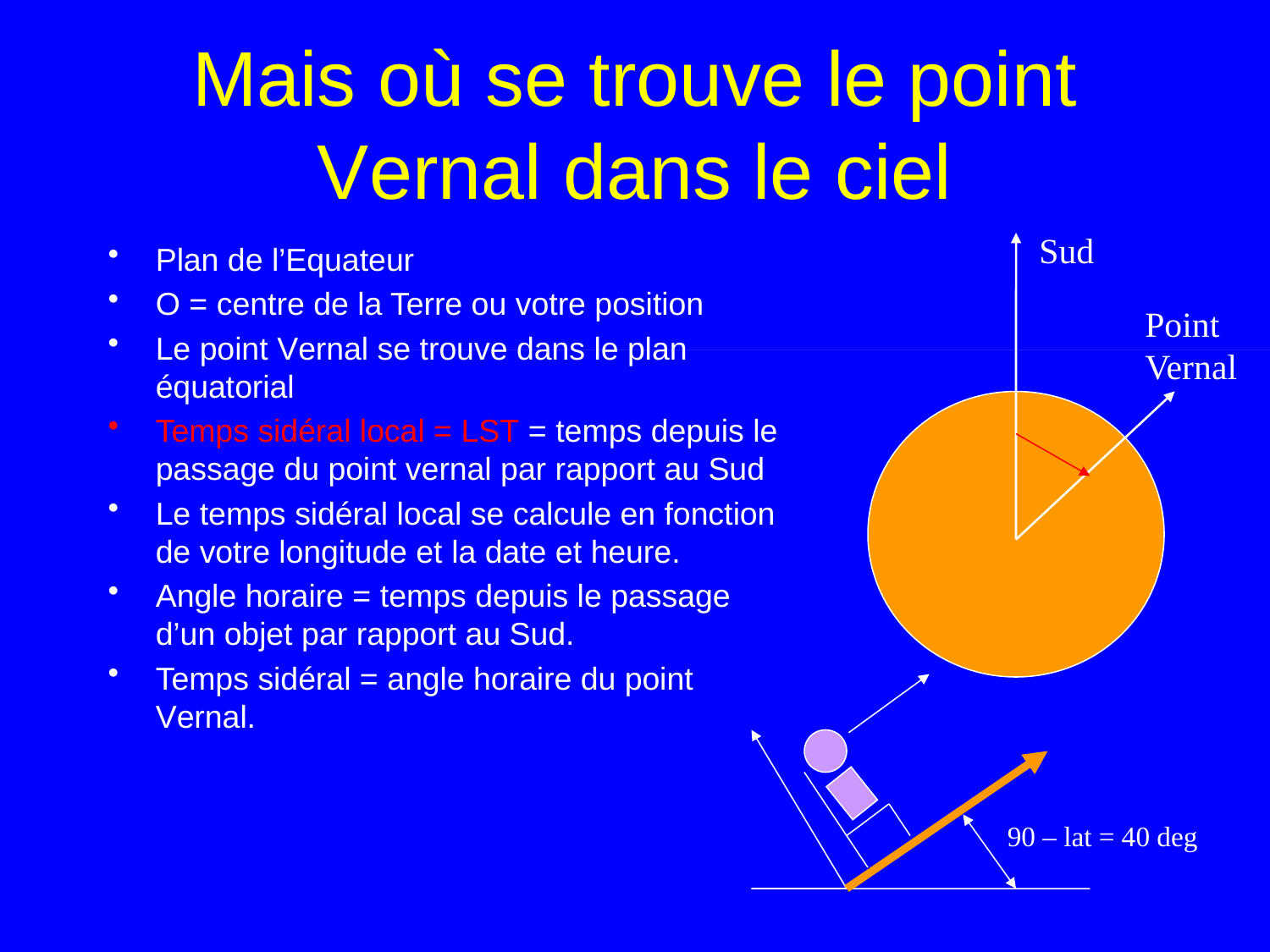

# Mais où se trouve le point Vernal dans le ciel
Sud
Plan de l’Equateur
O = centre de la Terre ou votre position
Le point Vernal se trouve dans le plan équatorial
Temps sidéral local = LST = temps depuis le passage du point vernal par rapport au Sud
Le temps sidéral local se calcule en fonction de votre longitude et la date et heure.
Angle horaire = temps depuis le passage d’un objet par rapport au Sud.
Temps sidéral = angle horaire du point Vernal.

Point Vernal

90 – lat = 40 deg